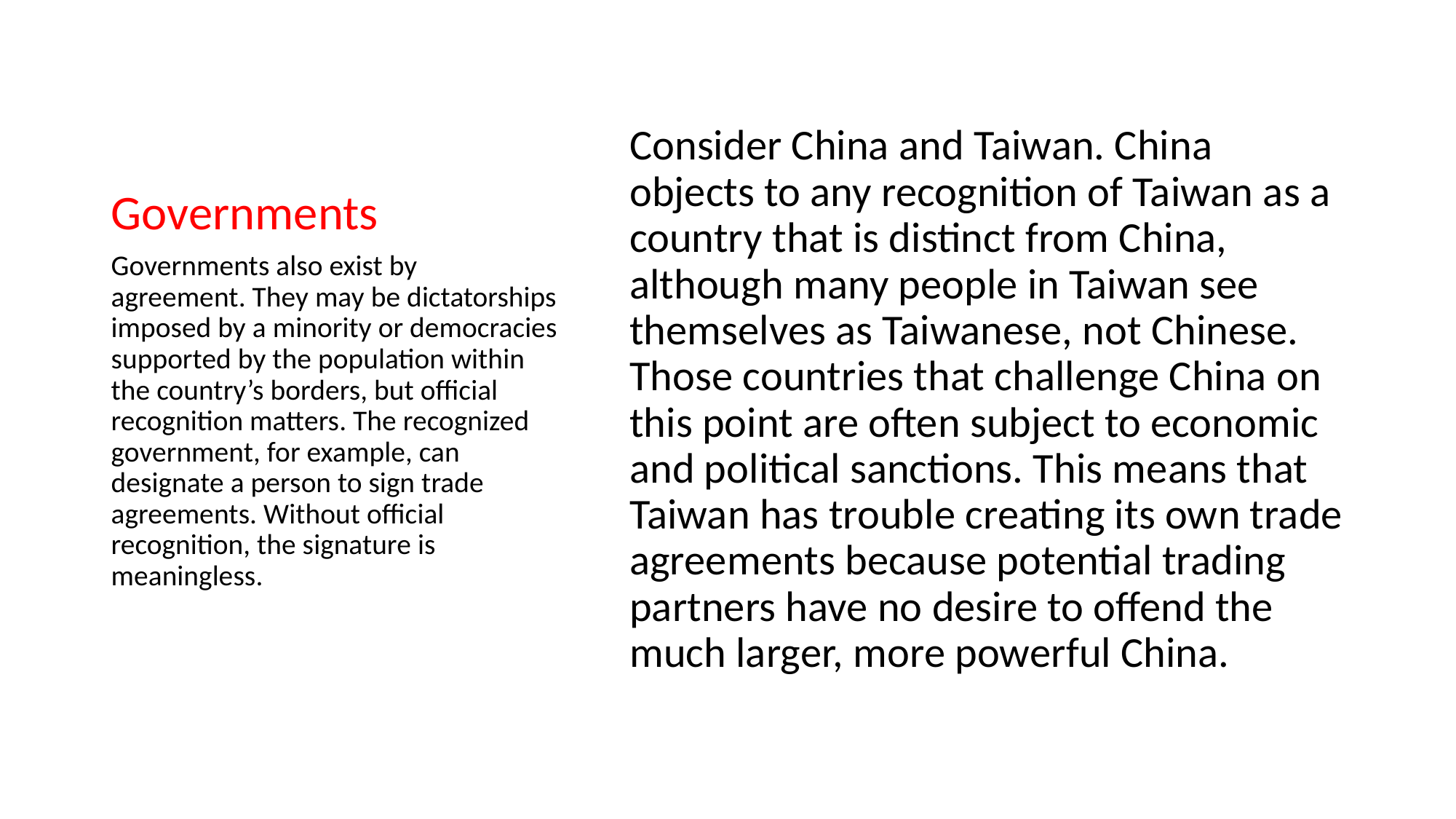

# Governments
Consider China and Taiwan. China objects to any recognition of Taiwan as a country that is distinct from China, although many people in Taiwan see themselves as Taiwanese, not Chinese. Those countries that challenge China on this point are often subject to economic and political sanctions. This means that Taiwan has trouble creating its own trade agreements because potential trading partners have no desire to offend the much larger, more powerful China.
Governments also exist by agreement. They may be dictatorships imposed by a minority or democracies supported by the population within the country’s borders, but official recognition matters. The recognized government, for example, can designate a person to sign trade agreements. Without official recognition, the signature is meaningless.